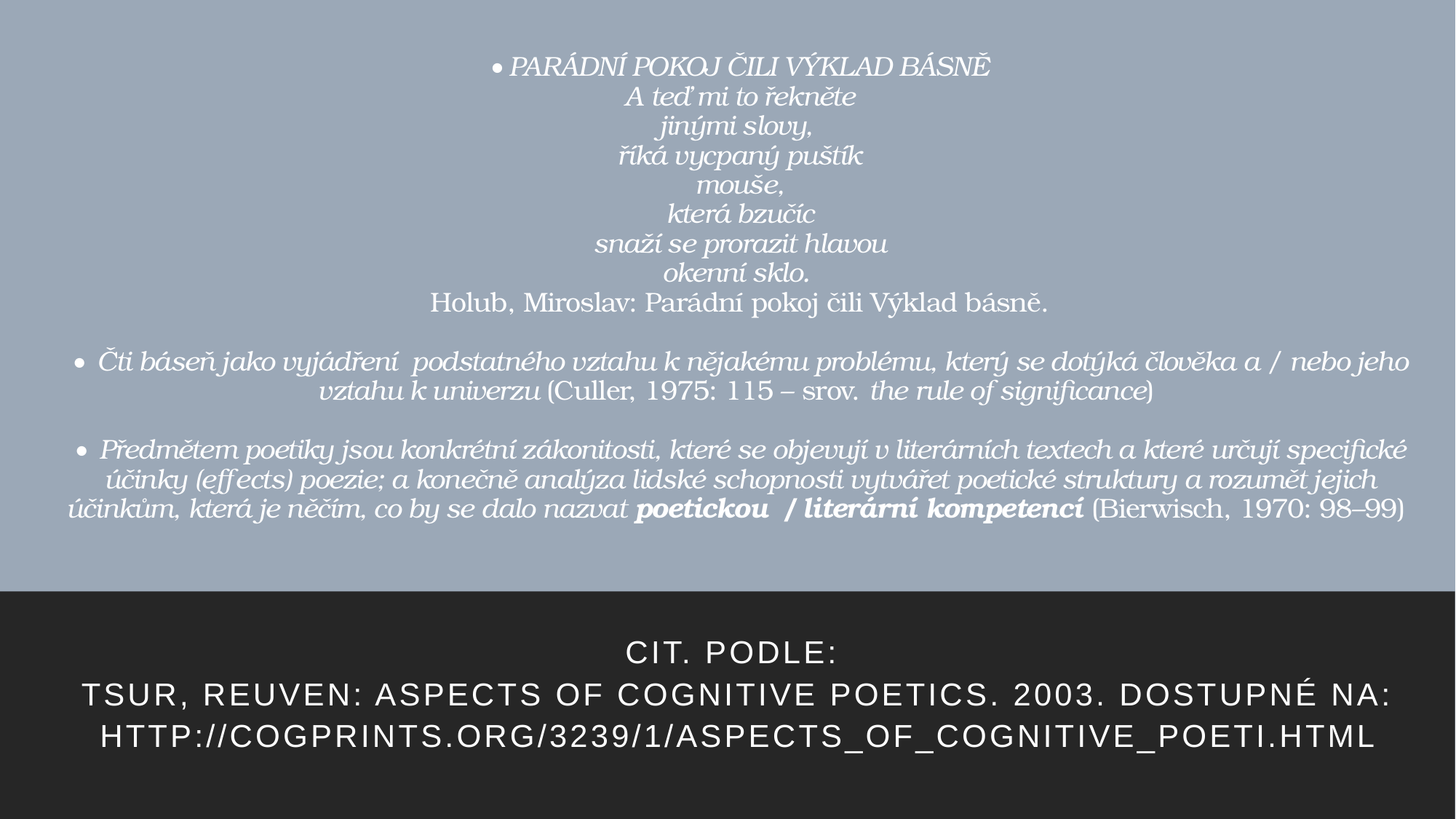

# • PARÁDNÍ POKOJ ČILI VÝKLAD BÁSNĚ A teď mi to řekněte jinými slovy, říká vycpaný puštík mouše, která bzučíc snaží se prorazit hlavou okenní sklo. Holub, Miroslav: Parádní pokoj čili Výklad básně. •  Čti báseň jako vyjádření  podstatného vztahu k nějakému problému, který se dotýká člověka a / nebo jeho vztahu k univerzu (Culler, 1975: 115 – srov. the rule of significance) •  Předmětem poetiky jsou konkrétní zákonitosti, které se objevují v literárních textech a které určují specifické účinky (effects) poezie; a konečně analýza lidské schopnosti vytvářet poetické struktury a rozumět jejich účinkům, která je něčím, co by se dalo nazvat poetickou  / literární kompetencí (Bierwisch, 1970: 98–99)

Cit. podle:
TSUR, Reuven: Aspects of Cognitive Poetics. 2003. Dostupné na:
http://cogprints.org/3239/1/Aspects_of_Cognitive_Poeti.html